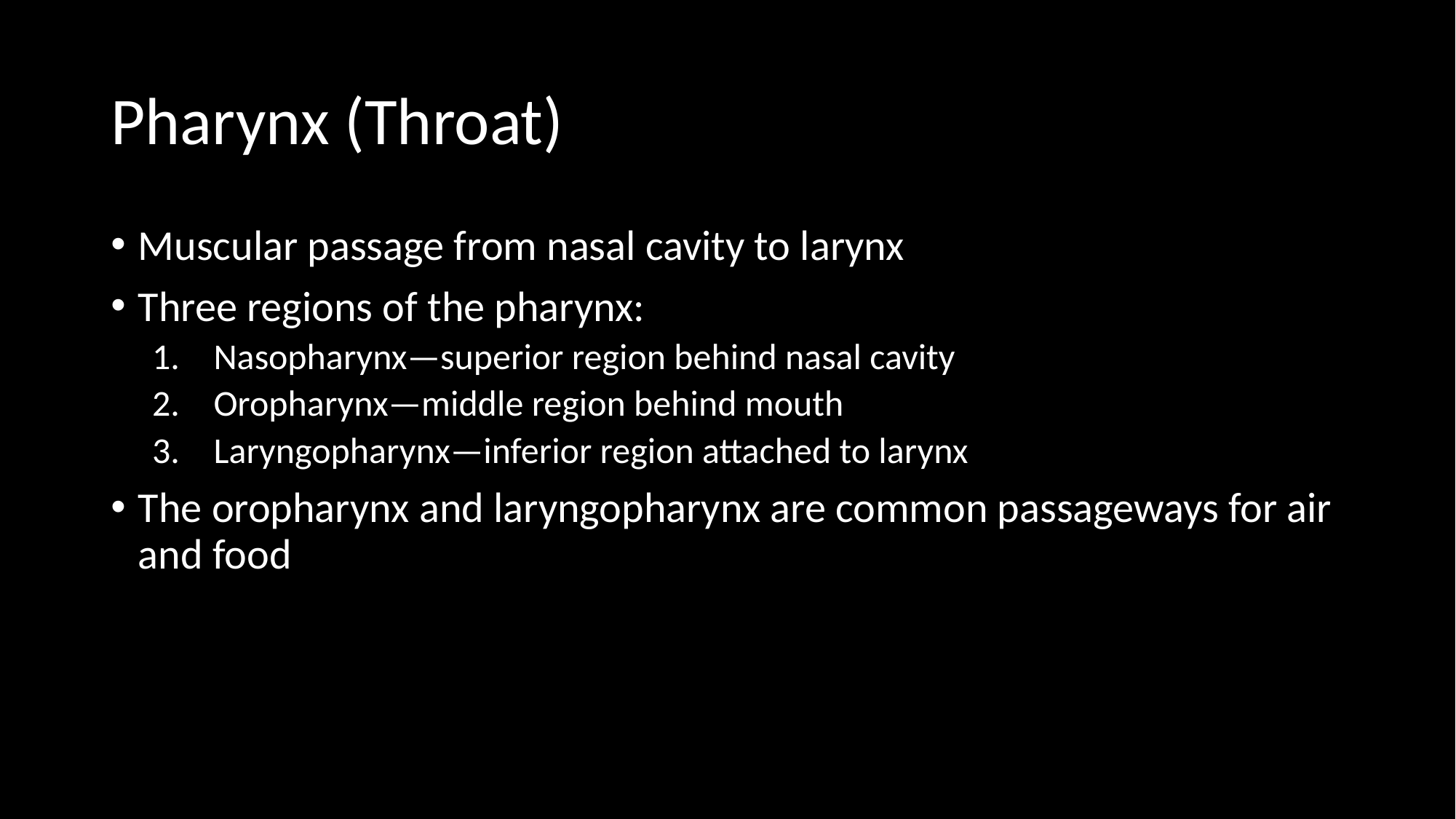

# Pharynx (Throat)
Muscular passage from nasal cavity to larynx
Three regions of the pharynx:
Nasopharynx—superior region behind nasal cavity
Oropharynx—middle region behind mouth
Laryngopharynx—inferior region attached to larynx
The oropharynx and laryngopharynx are common passageways for air and food